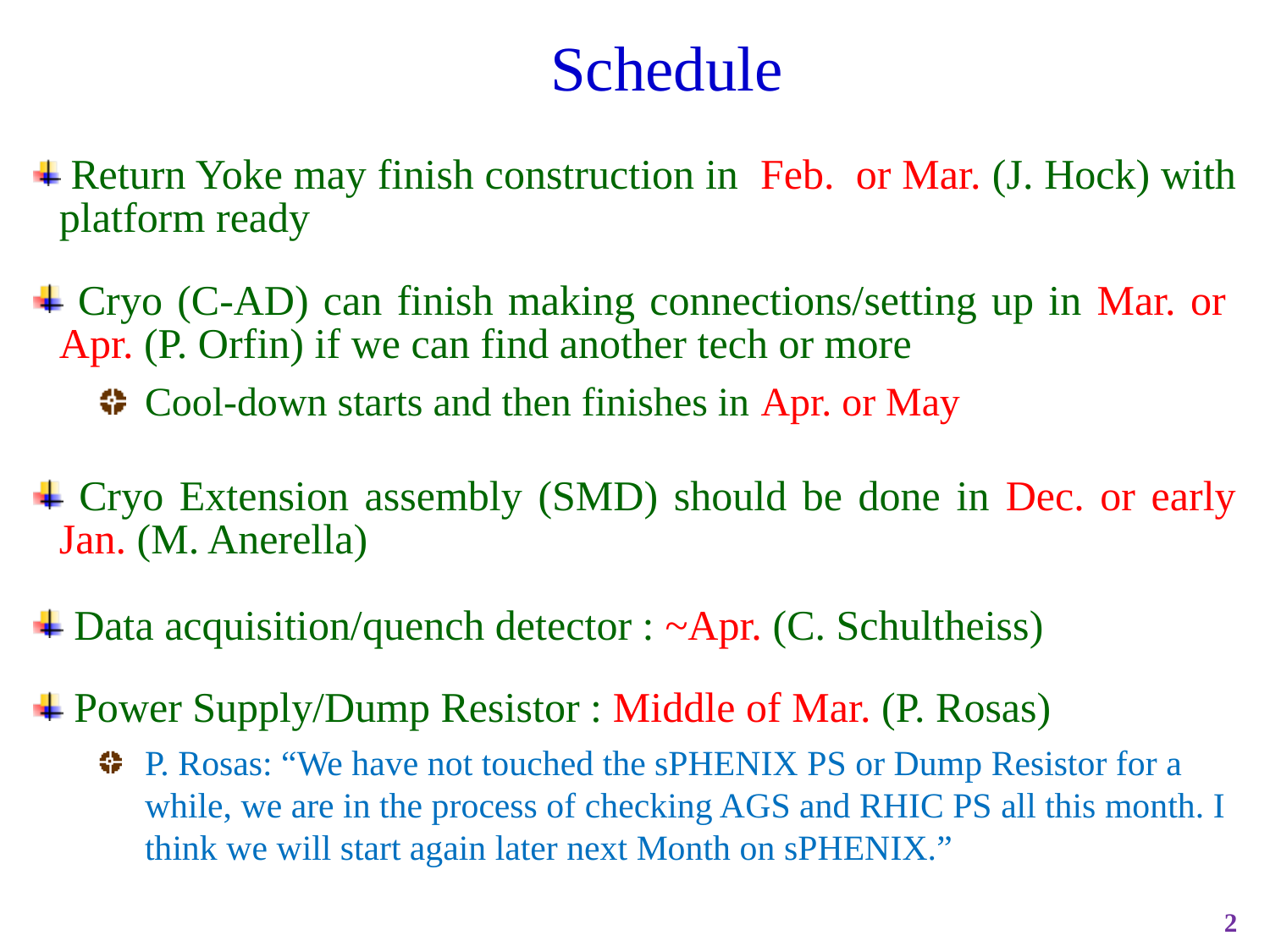

Schedule
 Return Yoke may finish construction in  Feb.  or Mar. (J. Hock) with platform ready

 Cryo (C-AD) can finish making connections/setting up in Mar. or  Apr. (P. Orfin) if we can find another tech or more
Cool-down starts and then finishes in Apr. or May

 Cryo Extension assembly (SMD) should be done in Dec. or early Jan. (M. Anerella)

 Data acquisition/quench detector : ~Apr. (C. Schultheiss)

 Power Supply/Dump Resistor : Middle of Mar. (P. Rosas)
P. Rosas: “We have not touched the sPHENIX PS or Dump Resistor for a while, we are in the process of checking AGS and RHIC PS all this month. I think we will start again later next Month on sPHENIX.”

2